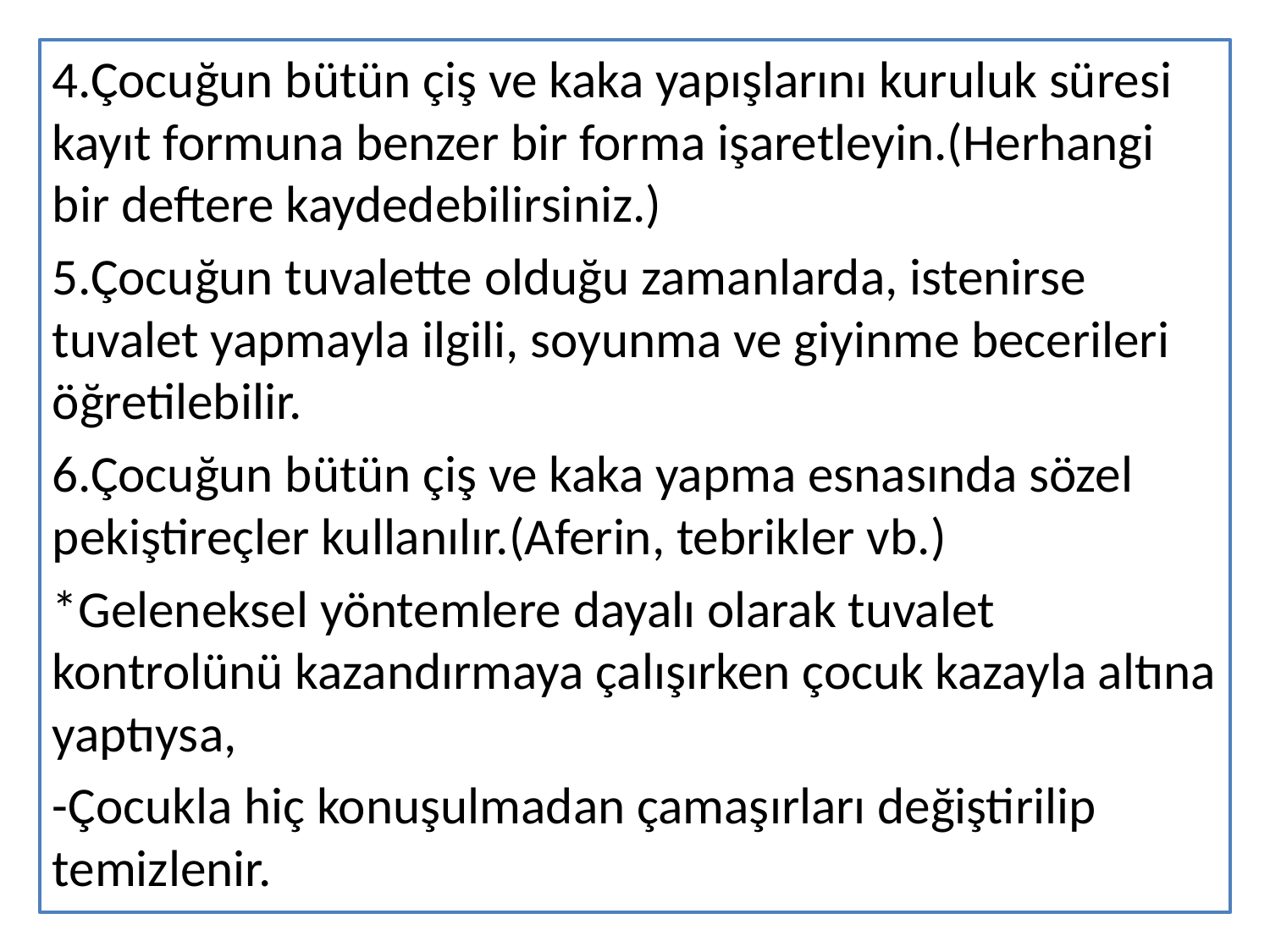

4.Çocuğun bütün çiş ve kaka yapışlarını kuruluk süresi kayıt formuna benzer bir forma işaretleyin.(Herhangi bir deftere kaydedebilirsiniz.)
5.Çocuğun tuvalette olduğu zamanlarda, istenirse tuvalet yapmayla ilgili, soyunma ve giyinme becerileri öğretilebilir.
6.Çocuğun bütün çiş ve kaka yapma esnasında sözel pekiştireçler kullanılır.(Aferin, tebrikler vb.)
*Geleneksel yöntemlere dayalı olarak tuvalet kontrolünü kazandırmaya çalışırken çocuk kazayla altına yaptıysa,
-Çocukla hiç konuşulmadan çamaşırları değiştirilip temizlenir.